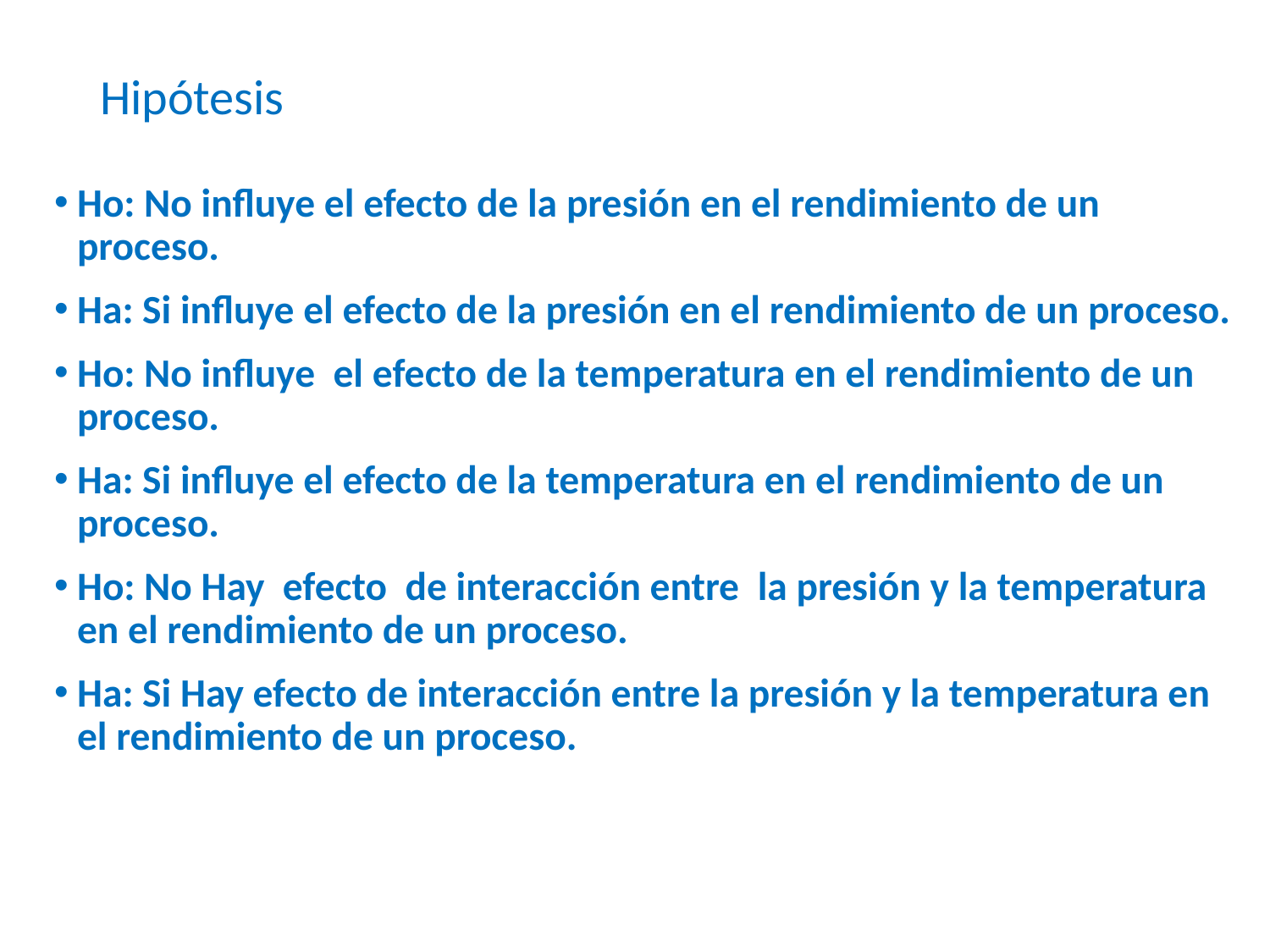

# Hipótesis
Ho: No influye el efecto de la presión en el rendimiento de un proceso.
Ha: Si influye el efecto de la presión en el rendimiento de un proceso.
Ho: No influye  el efecto de la temperatura en el rendimiento de un proceso.
Ha: Si influye el efecto de la temperatura en el rendimiento de un proceso.
Ho: No Hay  efecto  de interacción entre  la presión y la temperatura en el rendimiento de un proceso.
Ha: Si Hay efecto de interacción entre la presión y la temperatura en el rendimiento de un proceso.